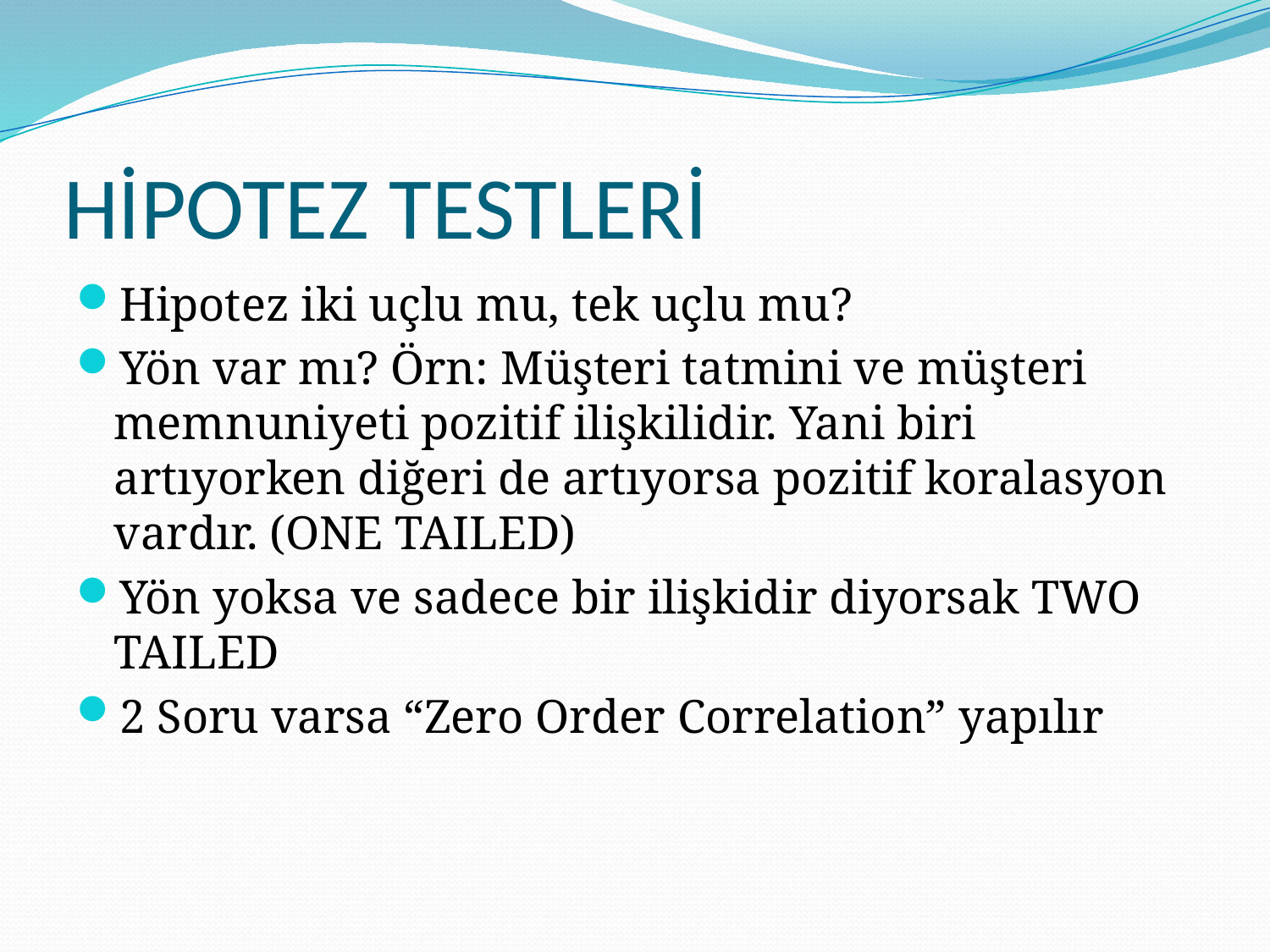

# HİPOTEZ TESTLERİ
Hipotez iki uçlu mu, tek uçlu mu?
Yön var mı? Örn: Müşteri tatmini ve müşteri memnuniyeti pozitif ilişkilidir. Yani biri artıyorken diğeri de artıyorsa pozitif koralasyon vardır. (ONE TAILED)
Yön yoksa ve sadece bir ilişkidir diyorsak TWO TAILED
2 Soru varsa “Zero Order Correlation” yapılır